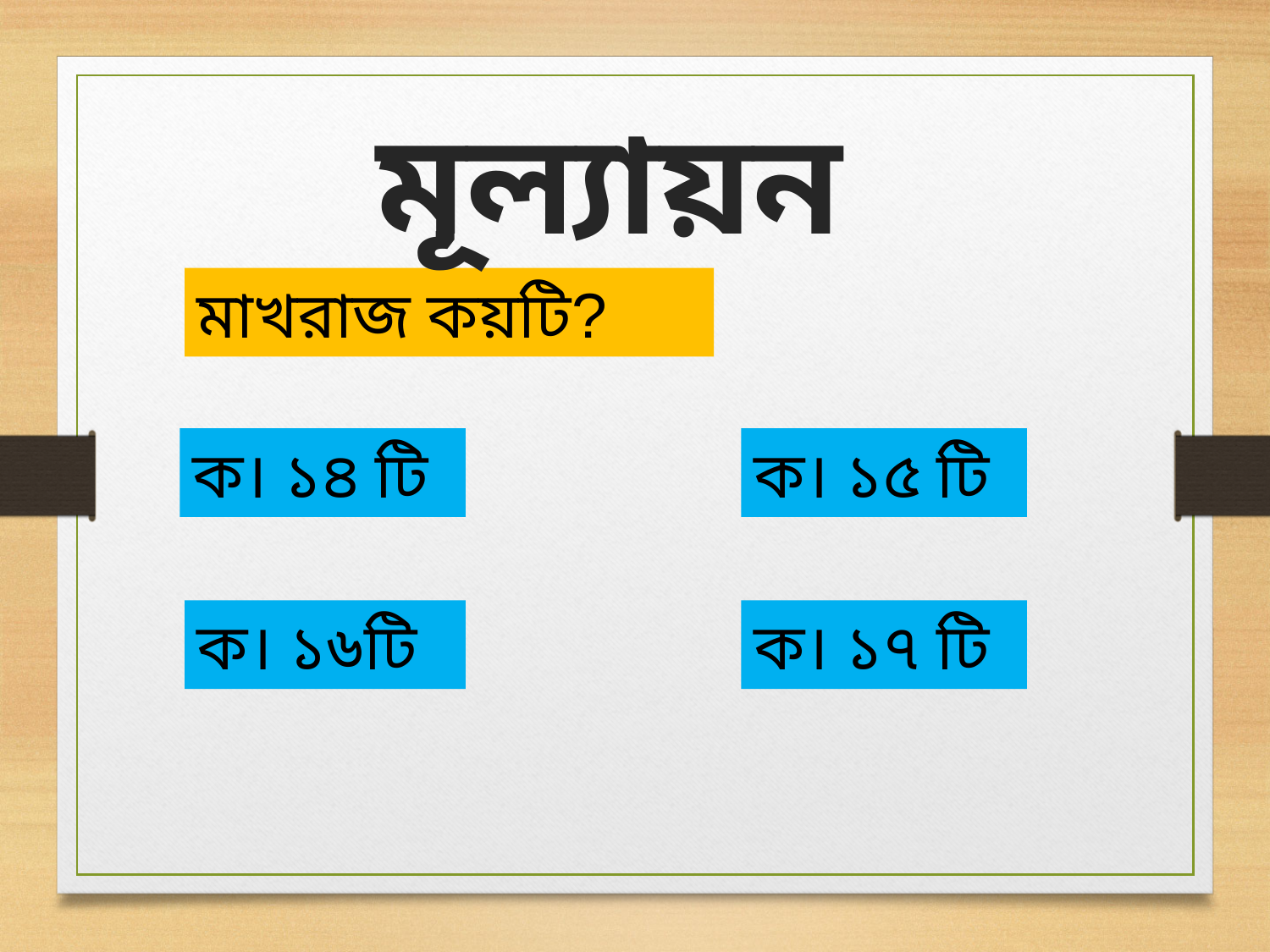

মূল্যায়ন

মাখরাজ কয়টি?
ক। ১৪ টি
ক। ১৫ টি
ক। ১৬টি
ক। ১৭ টি